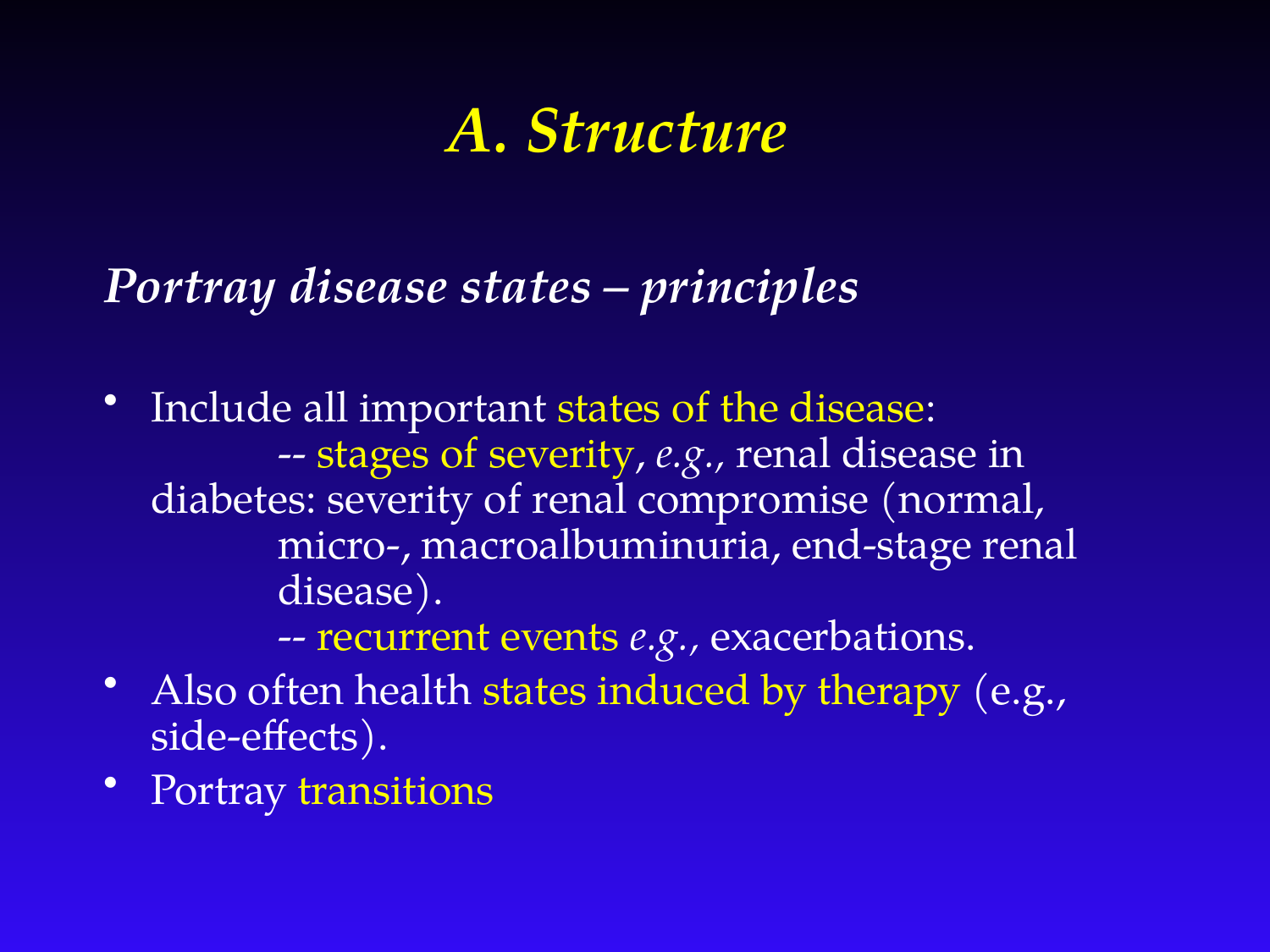

# A. Structure
Portray disease states – principles

Include all important states of the disease:
 	-- stages of severity, e.g., renal disease in 	diabetes: severity of renal compromise (normal, 	micro-, macroalbuminuria, end-stage renal 	disease).
 	-- recurrent events e.g., exacerbations.
Also often health states induced by therapy (e.g., side-effects).
Portray transitions